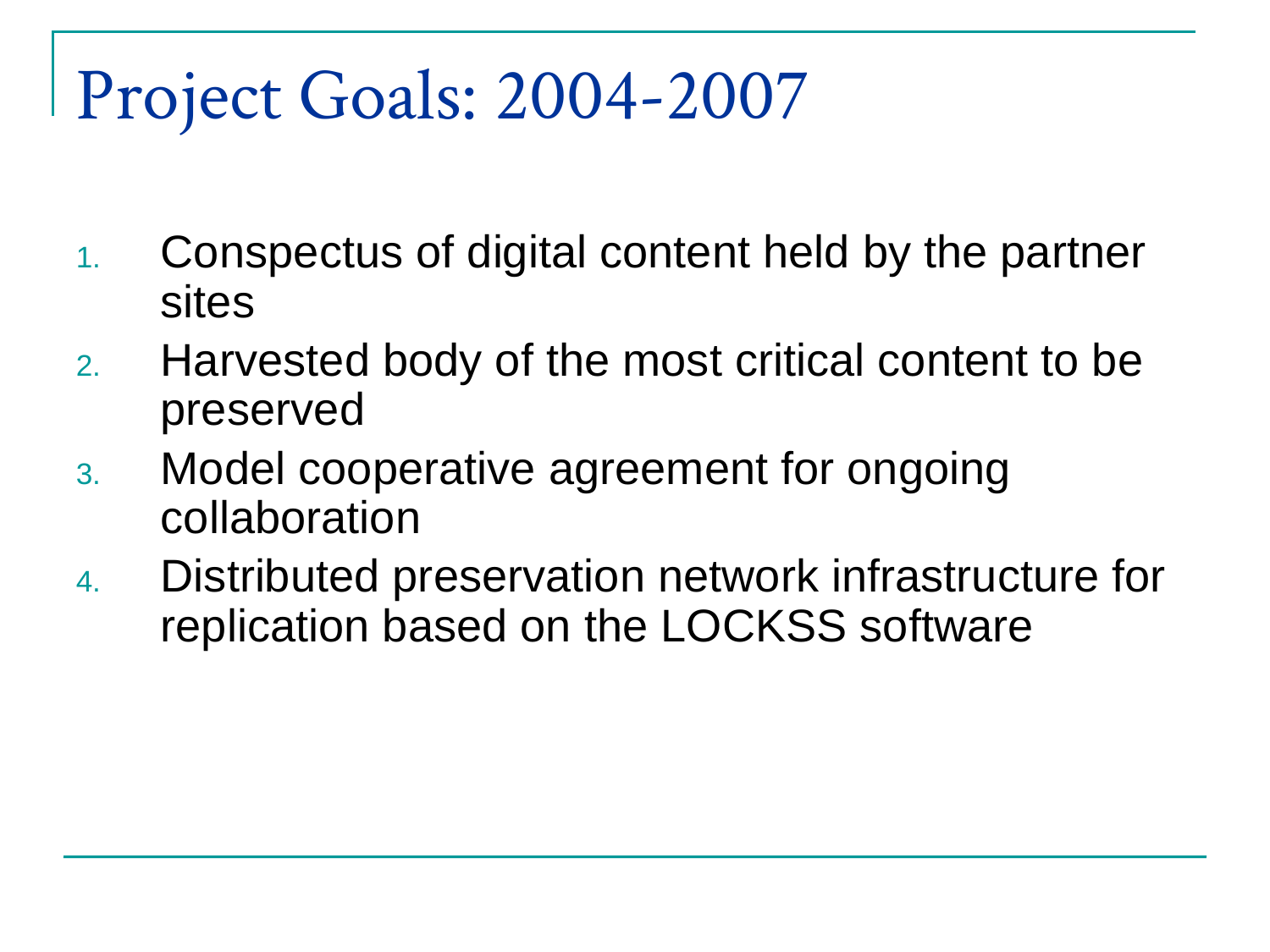

# Project Goals: 2004-2007
Conspectus of digital content held by the partner sites
Harvested body of the most critical content to be preserved
Model cooperative agreement for ongoing collaboration
Distributed preservation network infrastructure for replication based on the LOCKSS software